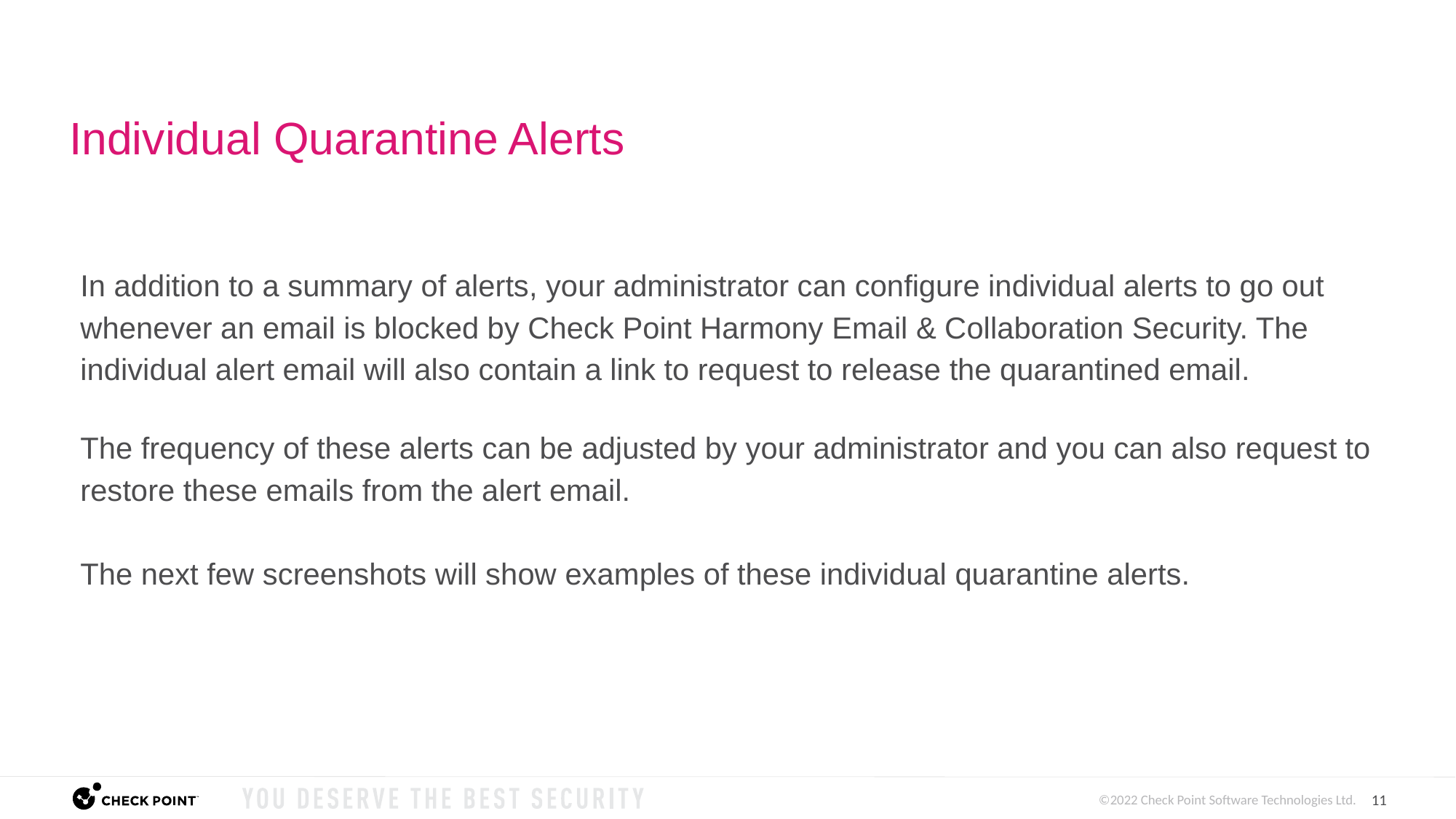

# Individual Quarantine Alerts

In addition to a summary of alerts, your administrator can configure individual alerts to go out whenever an email is blocked by Check Point Harmony Email & Collaboration Security. The individual alert email will also contain a link to request to release the quarantined email.
The frequency of these alerts can be adjusted by your administrator and you can also request to restore these emails from the alert email.
The next few screenshots will show examples of these individual quarantine alerts.